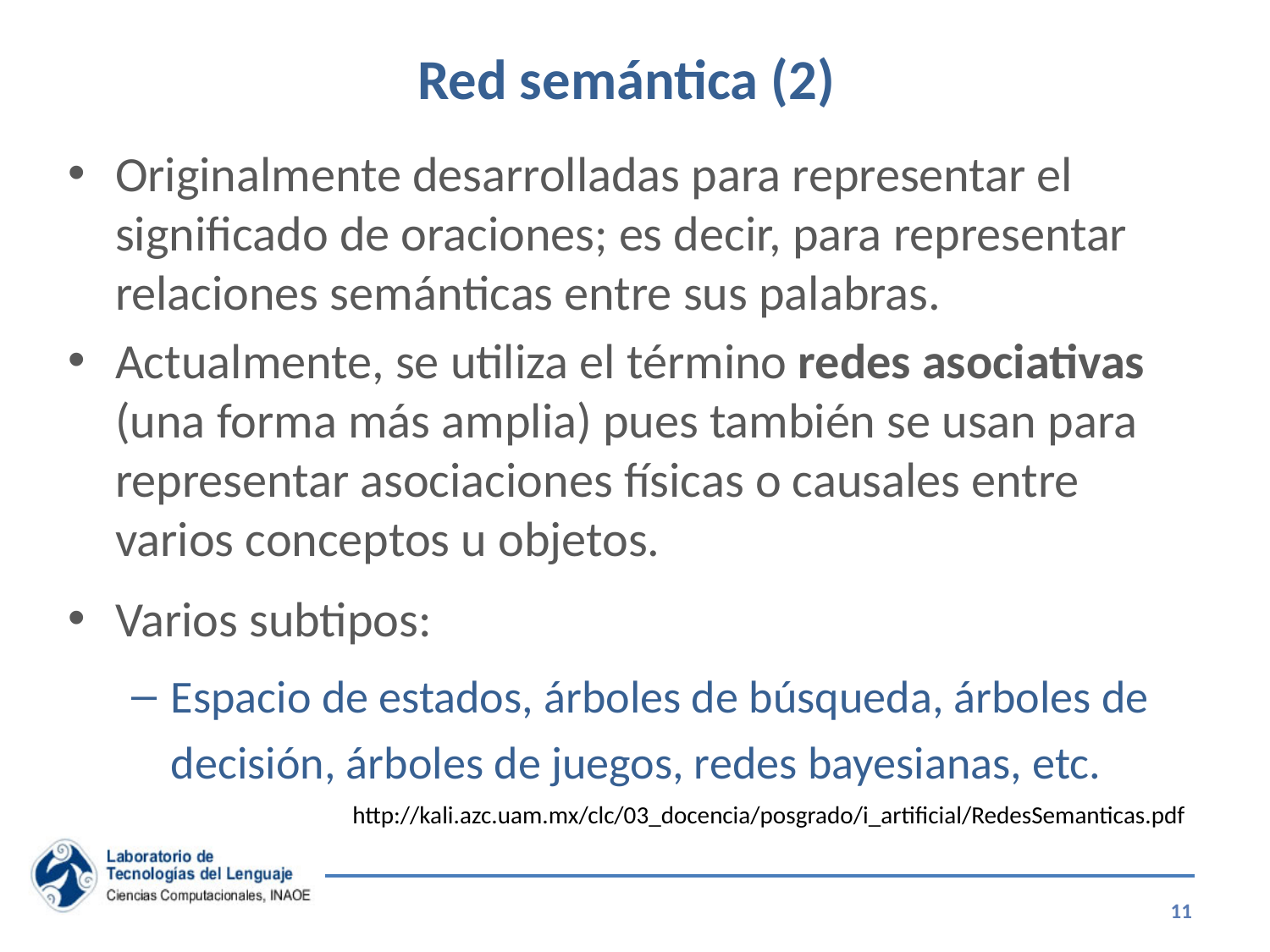

# Red semántica (2)
Originalmente desarrolladas para representar el significado de oraciones; es decir, para representar relaciones semánticas entre sus palabras.
Actualmente, se utiliza el término redes asociativas (una forma más amplia) pues también se usan para representar asociaciones físicas o causales entre varios conceptos u objetos.
Varios subtipos:
Espacio de estados, árboles de búsqueda, árboles de decisión, árboles de juegos, redes bayesianas, etc.
http://kali.azc.uam.mx/clc/03_docencia/posgrado/i_artificial/RedesSemanticas.pdf

11